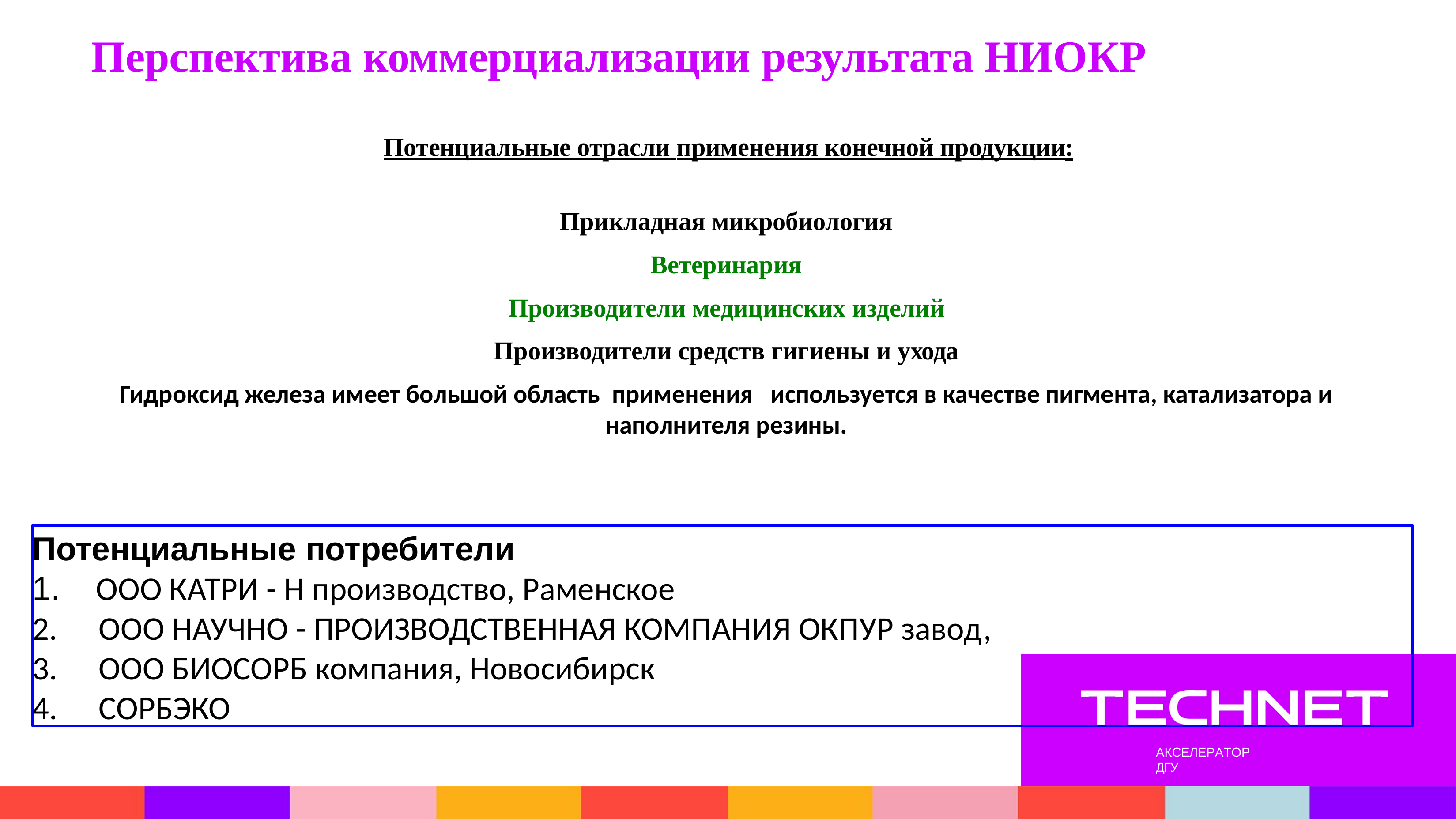

# Перспектива коммерциализации результата НИОКР
Потенциальные отрасли применения конечной продукции:

Прикладная микробиология
Ветеринария
Производители медицинских изделий
Производители средств гигиены и ухода
Гидроксид железа имеет большой область  применения   используется в качестве пигмента, катализатора и наполнителя резины.
Потенциальные потребители
1.    ООО КАТРИ - Н производство, Раменское
2.	ООО НАУЧНО - ПРОИЗВОДСТВЕННАЯ КОМПАНИЯ ОКПУР завод,
3.	ООО БИОСОРБ компания, Новосибирск
4.	СОРБЭКО
АКСЕЛЕРАТОР ДГУ